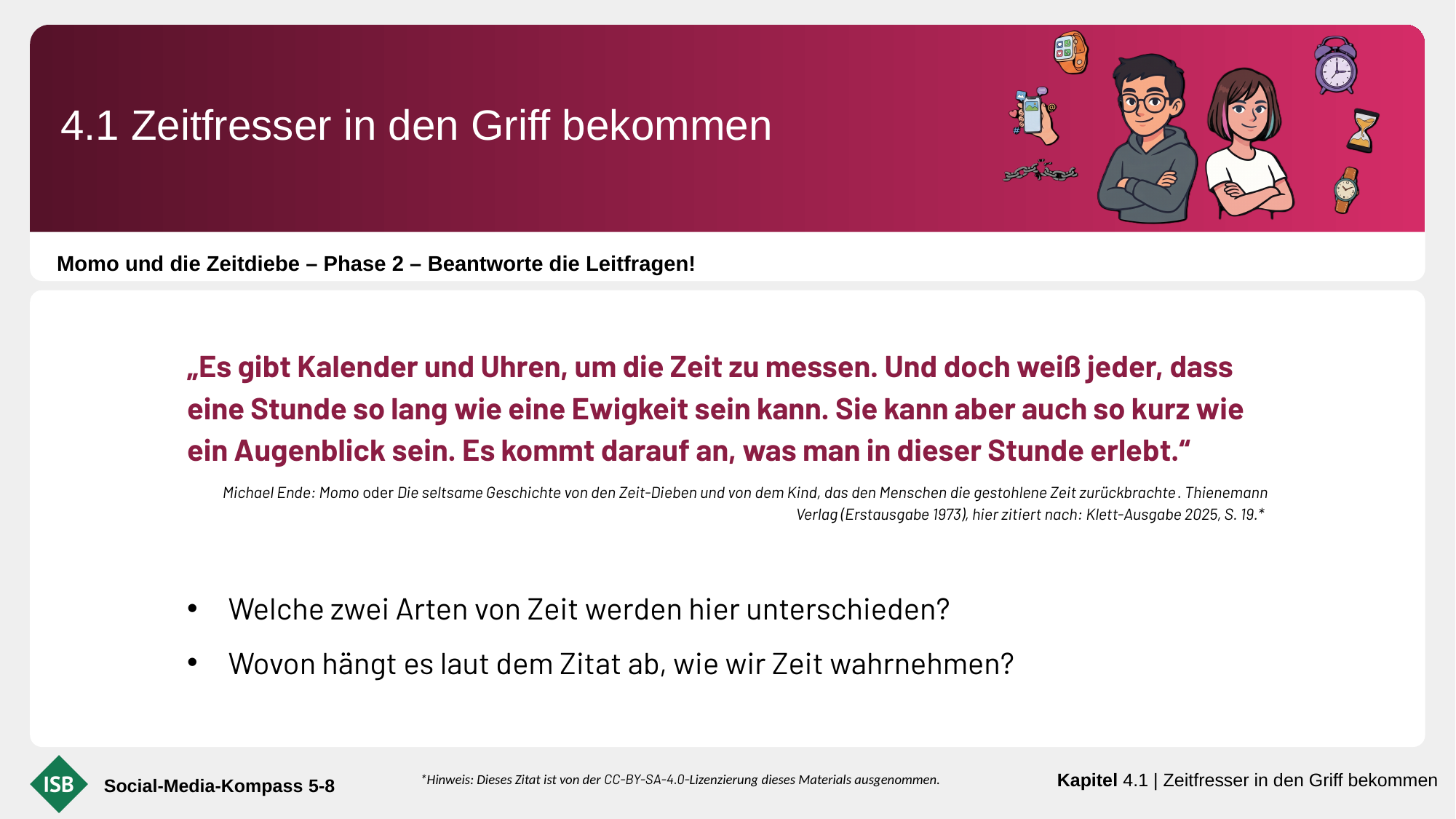

4.1 Zeitfresser in den Griff bekommen
Momo und die Zeitdiebe – Phase 2 – Beantworte die Leitfragen!
„Es gibt Kalender und Uhren, um die Zeit zu messen. Und doch weiß jeder, dass eine Stunde so lang wie eine Ewigkeit sein kann. Sie kann aber auch so kurz wie ein Augenblick sein. Es kommt darauf an, was man in dieser Stunde erlebt.“
Michael Ende: Momo oder Die seltsame Geschichte von den Zeit-Dieben und von dem Kind, das den Menschen die gestohlene Zeit zurückbrachte. Thienemann Verlag (Erstausgabe 1973), hier zitiert nach: Klett-Ausgabe 2025, S. 19.*
Welche zwei Arten von Zeit werden hier unterschieden?
Wovon hängt es laut dem Zitat ab, wie wir Zeit wahrnehmen?
*Hinweis: Dieses Zitat ist von der CC-BY-SA-4.0-Lizenzierung dieses Materials ausgenommen.